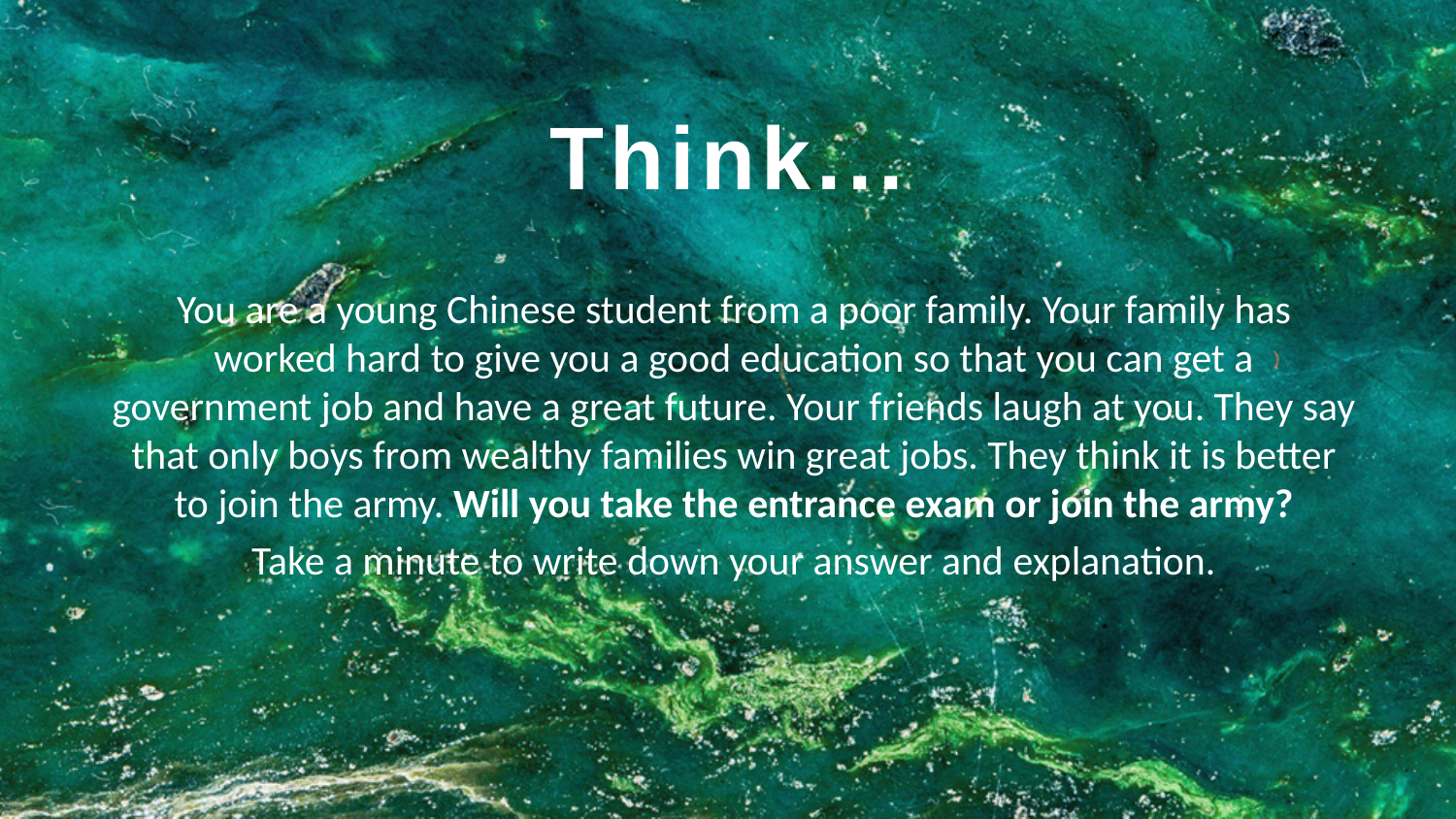

Think...
You are a young Chinese student from a poor family. Your family has worked hard to give you a good education so that you can get a government job and have a great future. Your friends laugh at you. They say that only boys from wealthy families win great jobs. They think it is better to join the army. Will you take the entrance exam or join the army?
Take a minute to write down your answer and explanation.